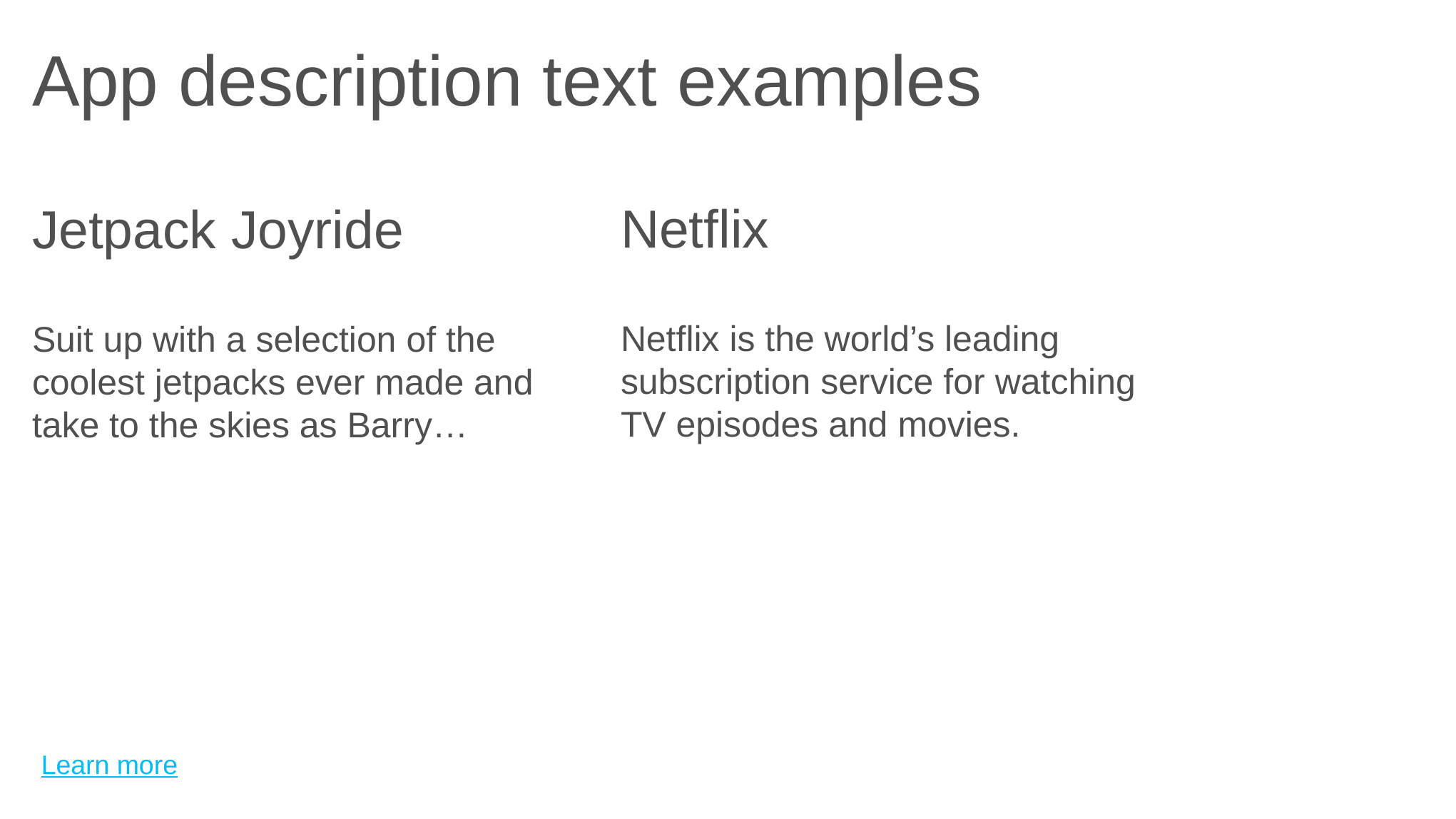

# App description text examples
Netflix

Netflix is the world’s leading subscription service for watching TV episodes and movies.
Jetpack Joyride

Suit up with a selection of the coolest jetpacks ever made and take to the skies as Barry…
Learn more